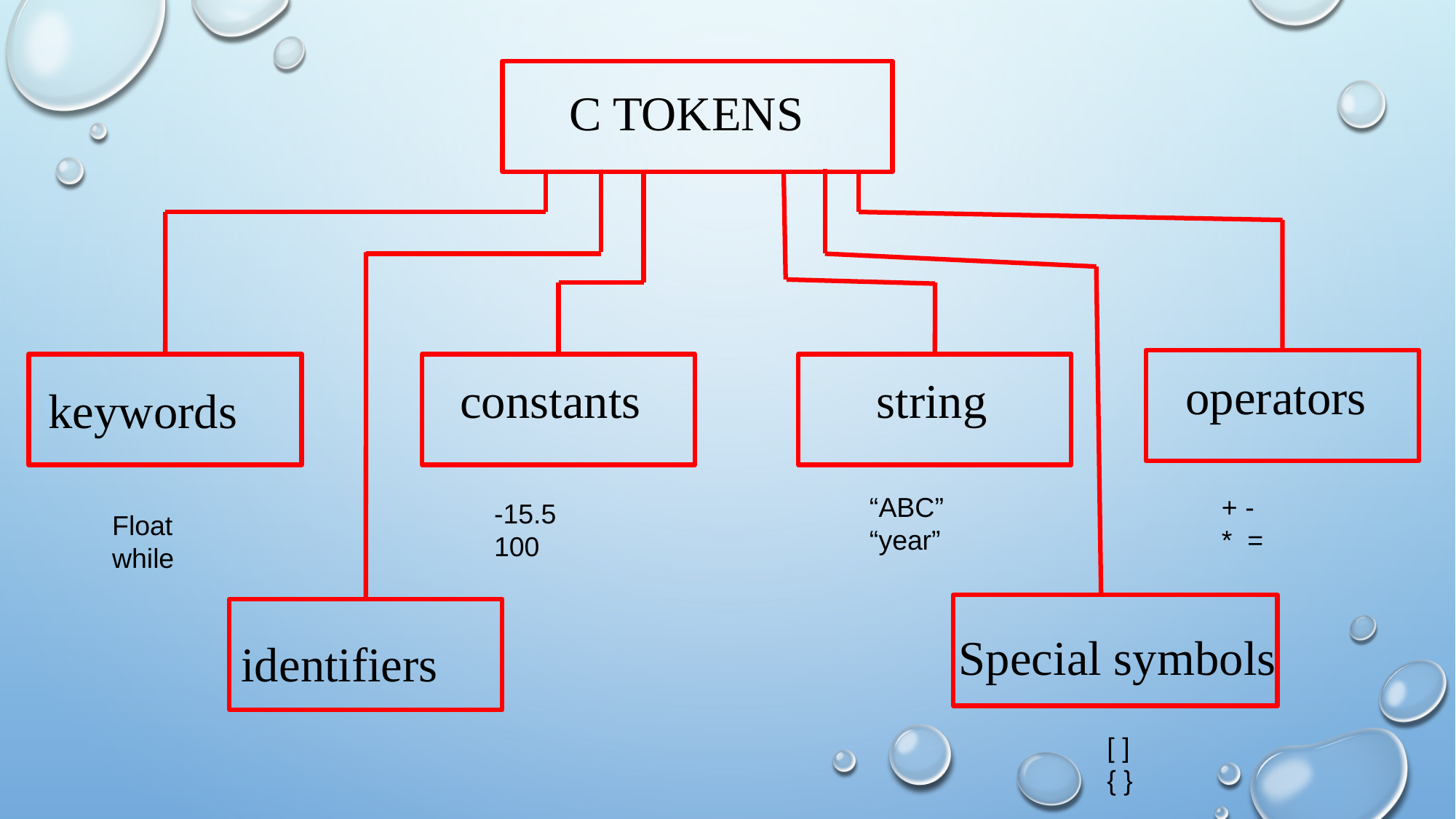

C TOKENS

operators
string
constants
keywords
“ABC”
“year”
+ -
*  =
-15.5
100
Float
while

Special symbols
identifiers
[ ]
{ }